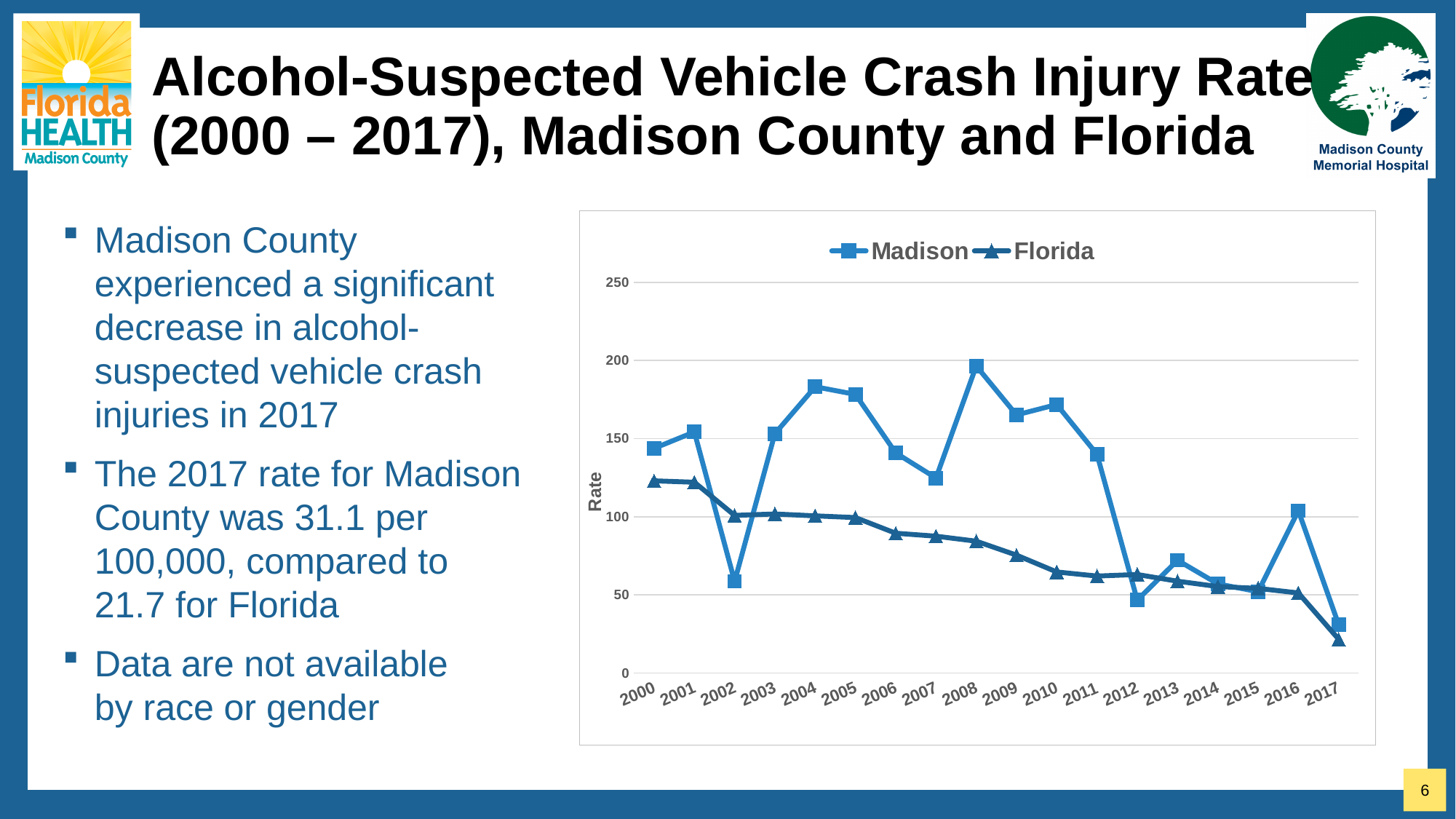

# Alcohol-Suspected Vehicle Crash Injury Rate (2000 – 2017), Madison County and Florida
Madison County experienced a significant decrease in alcohol-suspected vehicle crash injuries in 2017
The 2017 rate for Madison County was 31.1 per 100,000, compared to 21.7 for Florida
Data are not available
by race or gender

### Chart

| Category | Madison | Florida |
|---|---|---|
| 2000 | 143.8 | 123.0 |
| 2001 | 154.3 | 122.1 |
| 2002 | 58.7 | 100.9 |
| 2003 | 153.2 | 101.8 |
| 2004 | 183.2 | 100.6 |
| 2005 | 178.3 | 99.5 |
| 2006 | 140.9 | 89.5 |
| 2007 | 124.8 | 87.6 |
| 2008 | 196.5 | 84.4 |
| 2009 | 165.2 | 75.5 |
| 2010 | 171.8 | 64.7 |
| 2011 | 140.0 | 62.1 |
| 2012 | 46.7 | 63.1 |
| 2013 | 72.2 | 58.8 |
| 2014 | 57.1 | 55.4 |
| 2015 | 52.1 | 54.2 |
| 2016 | 103.9 | 51.3 |
| 2017 | 31.1 | 21.7 |